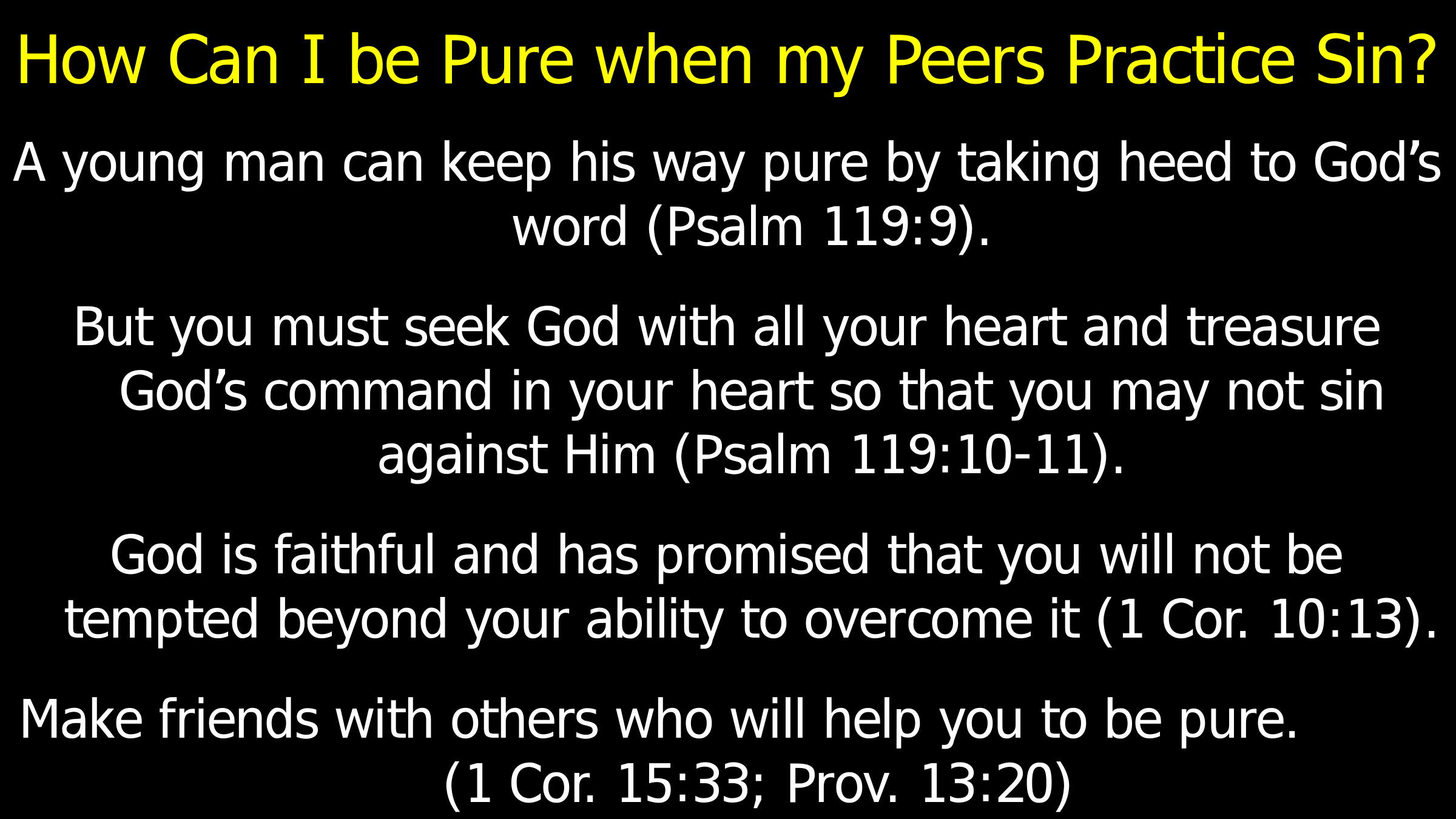

# How Can I be Pure when my Peers Practice Sin?
A young man can keep his way pure by taking heed to God’s word (Psalm 119:9).

But you must seek God with all your heart and treasure God’s command in your heart so that you may not sin against Him (Psalm 119:10-11).

God is faithful and has promised that you will not be tempted beyond your ability to overcome it (1 Cor. 10:13).

Make friends with others who will help you to be pure.          (1 Cor. 15:33; Prov. 13:20)